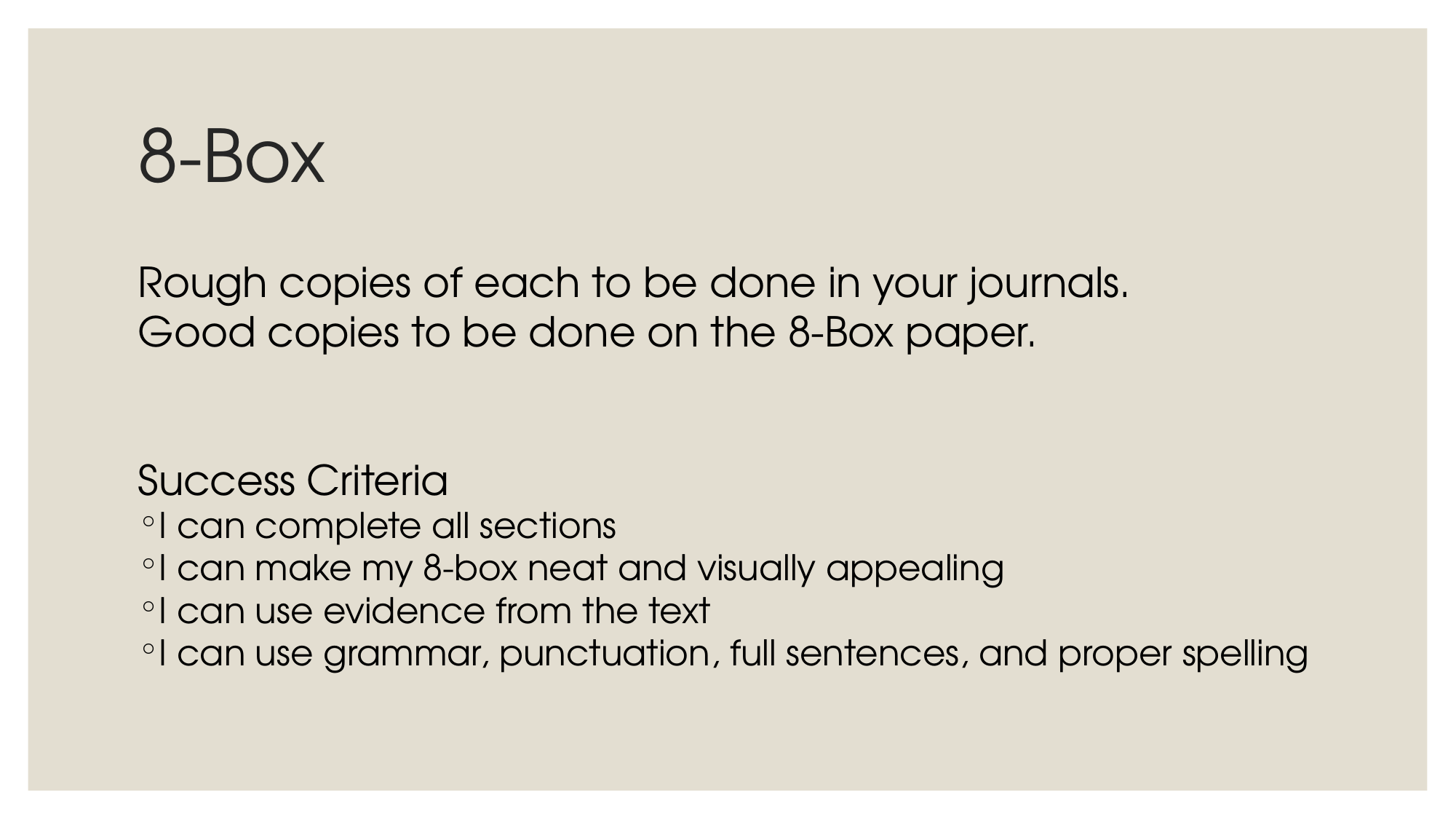

# 8-Box
Rough copies of each to be done in your journals.
Good copies to be done on the 8-Box paper.

Success Criteria
I can complete all sections
I can make my 8-box neat and visually appealing
I can use evidence from the text
I can use grammar, punctuation, full sentences, and proper spelling